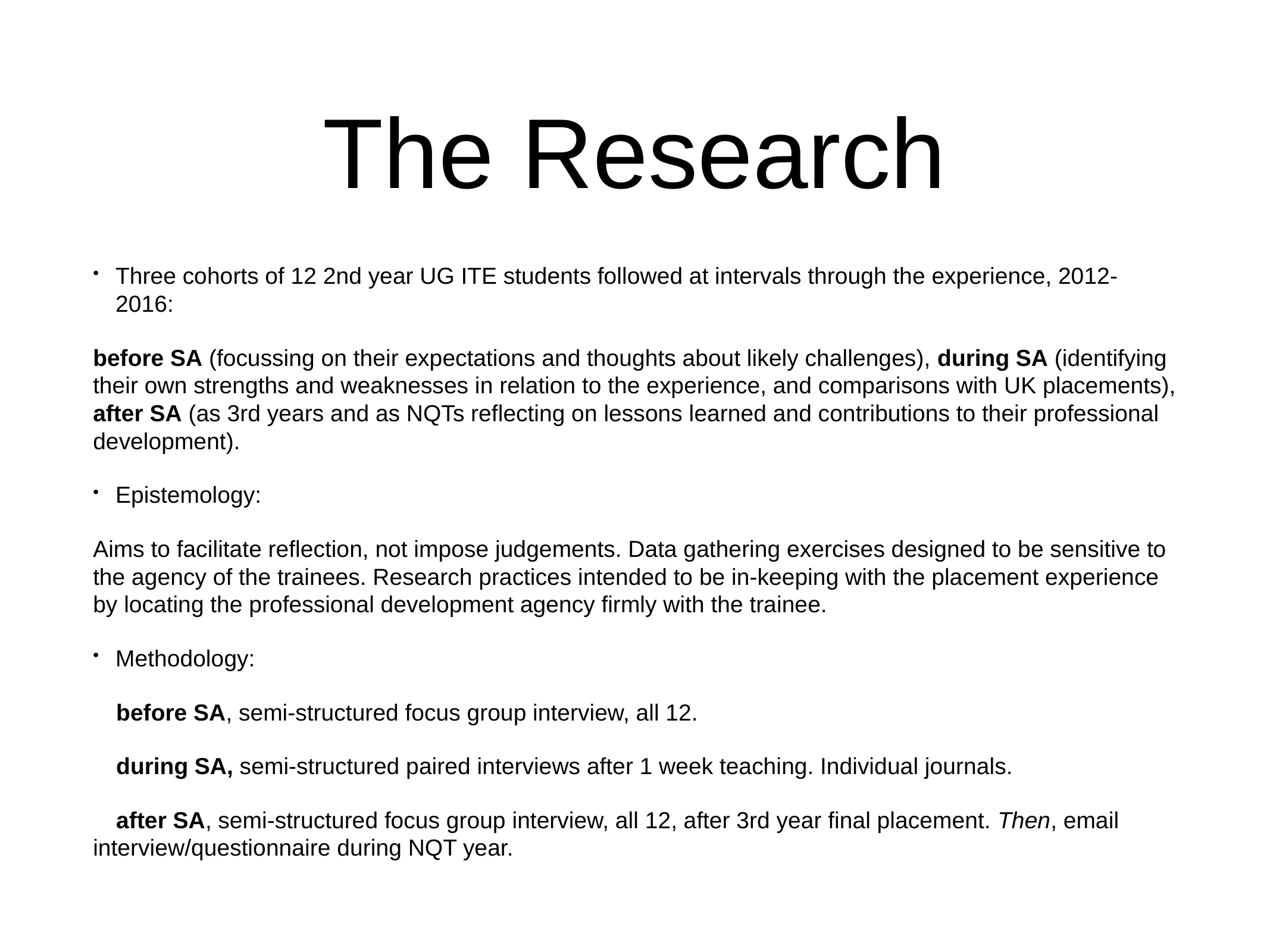

# The Research
Three cohorts of 12 2nd year UG ITE students followed at intervals through the experience, 2012-2016:
before SA (focussing on their expectations and thoughts about likely challenges), during SA (identifying their own strengths and weaknesses in relation to the experience, and comparisons with UK placements), after SA (as 3rd years and as NQTs reflecting on lessons learned and contributions to their professional development).
Epistemology:
Aims to facilitate reflection, not impose judgements. Data gathering exercises designed to be sensitive to the agency of the trainees. Research practices intended to be in-keeping with the placement experience by locating the professional development agency firmly with the trainee.
Methodology:
before SA, semi-structured focus group interview, all 12.
during SA, semi-structured paired interviews after 1 week teaching. Individual journals.
after SA, semi-structured focus group interview, all 12, after 3rd year final placement. Then, email interview/questionnaire during NQT year.